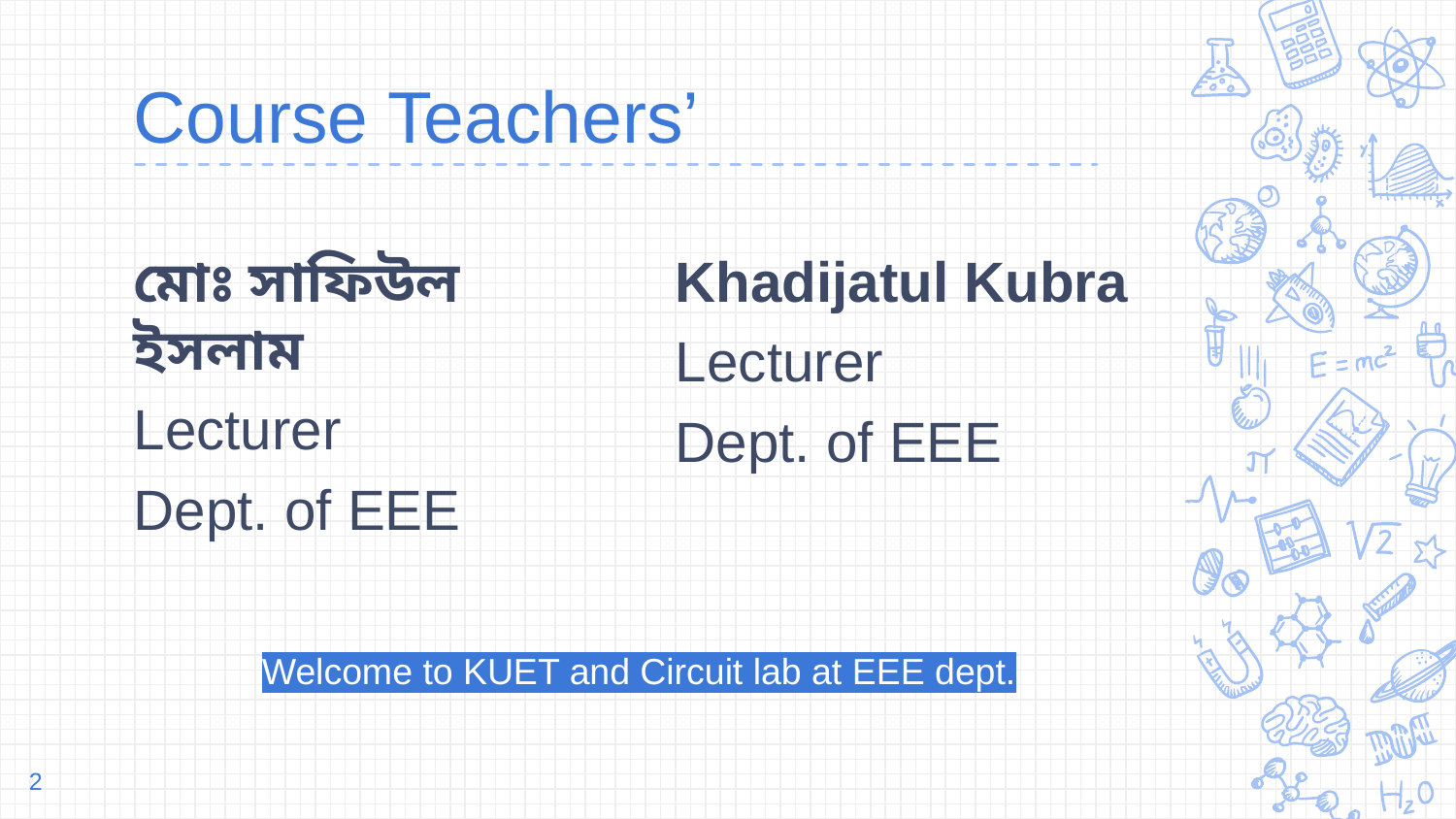

# Course Teachers’
মোঃ সাফিউল ইসলাম
Lecturer
Dept. of EEE

Khadijatul Kubra
Lecturer
Dept. of EEE
Welcome to KUET and Circuit lab at EEE dept.

2